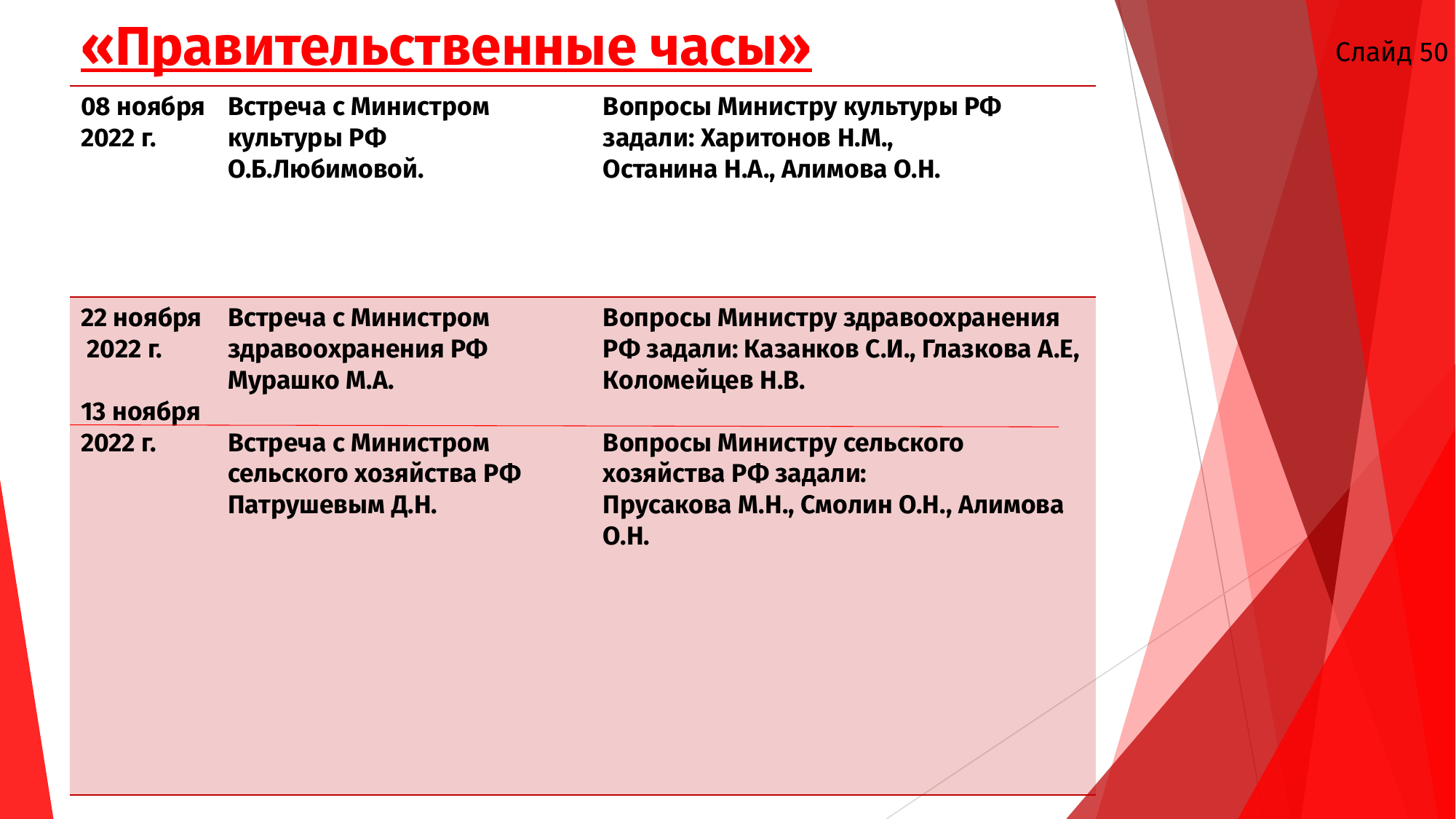

# «Правительственные часы»
Слайд 50
| 08 ноября 2022 г. | Встреча с Министром культуры РФ О.Б.Любимовой. | Вопросы Министру культуры РФ задали: Харитонов Н.М., Останина Н.А., Алимова О.Н. |
| --- | --- | --- |
| 22 ноября 2022 г. 13 ноября 2022 г. | Встреча с Министром здравоохранения РФ Мурашко М.А. Встреча с Министром сельского хозяйства РФ Патрушевым Д.Н. | Вопросы Министру здравоохранения РФ задали: Казанков С.И., Глазкова А.Е, Коломейцев Н.В. Вопросы Министру сельского хозяйства РФ задали: Прусакова М.Н., Смолин О.Н., Алимова О.Н. |